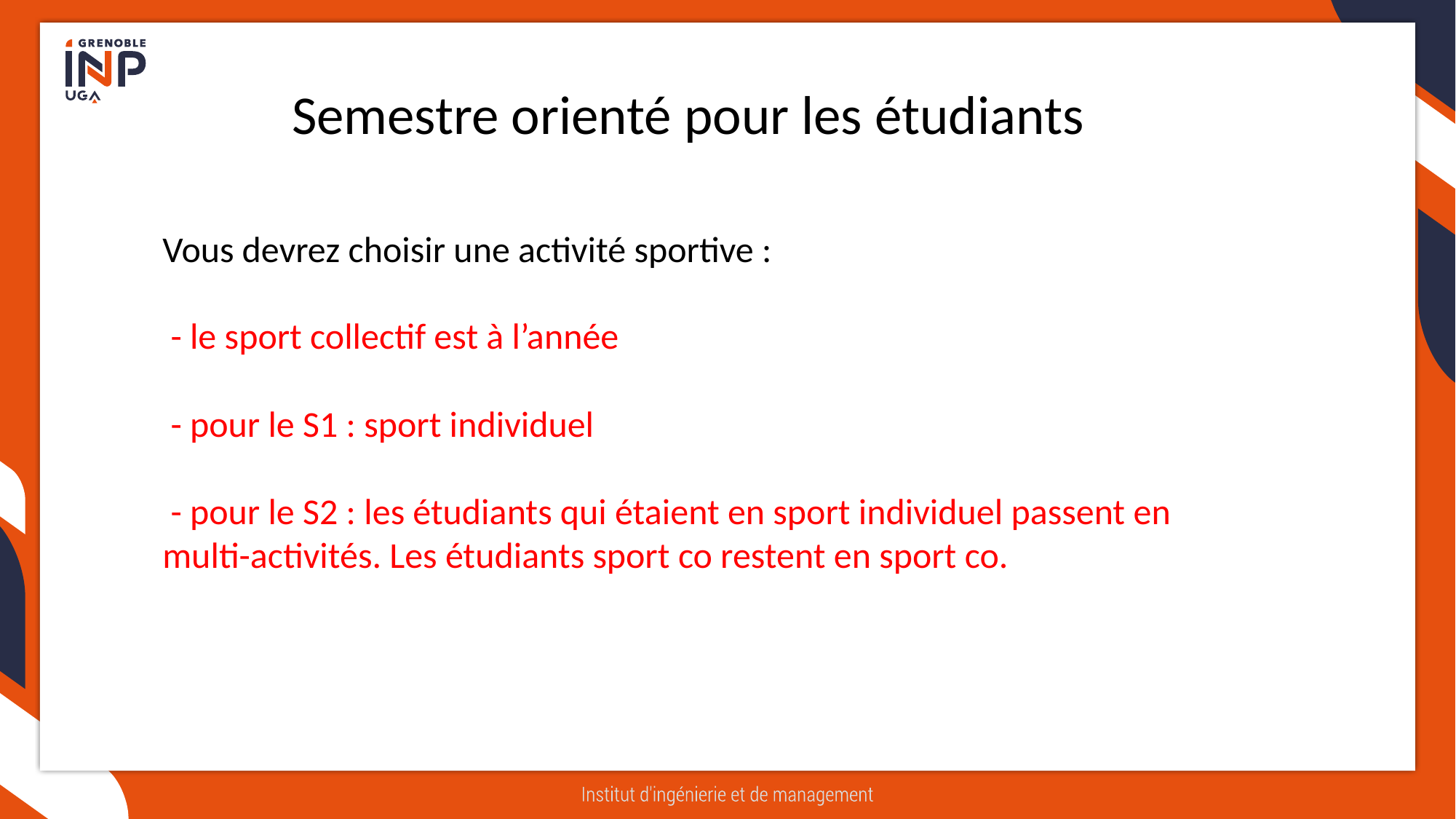

Semestre orienté pour les étudiants
Vous devrez choisir une activité sportive :

 - le sport collectif est à l’année

 - pour le S1 : sport individuel

 - pour le S2 : les étudiants qui étaient en sport individuel passent en multi-activités. Les étudiants sport co restent en sport co.